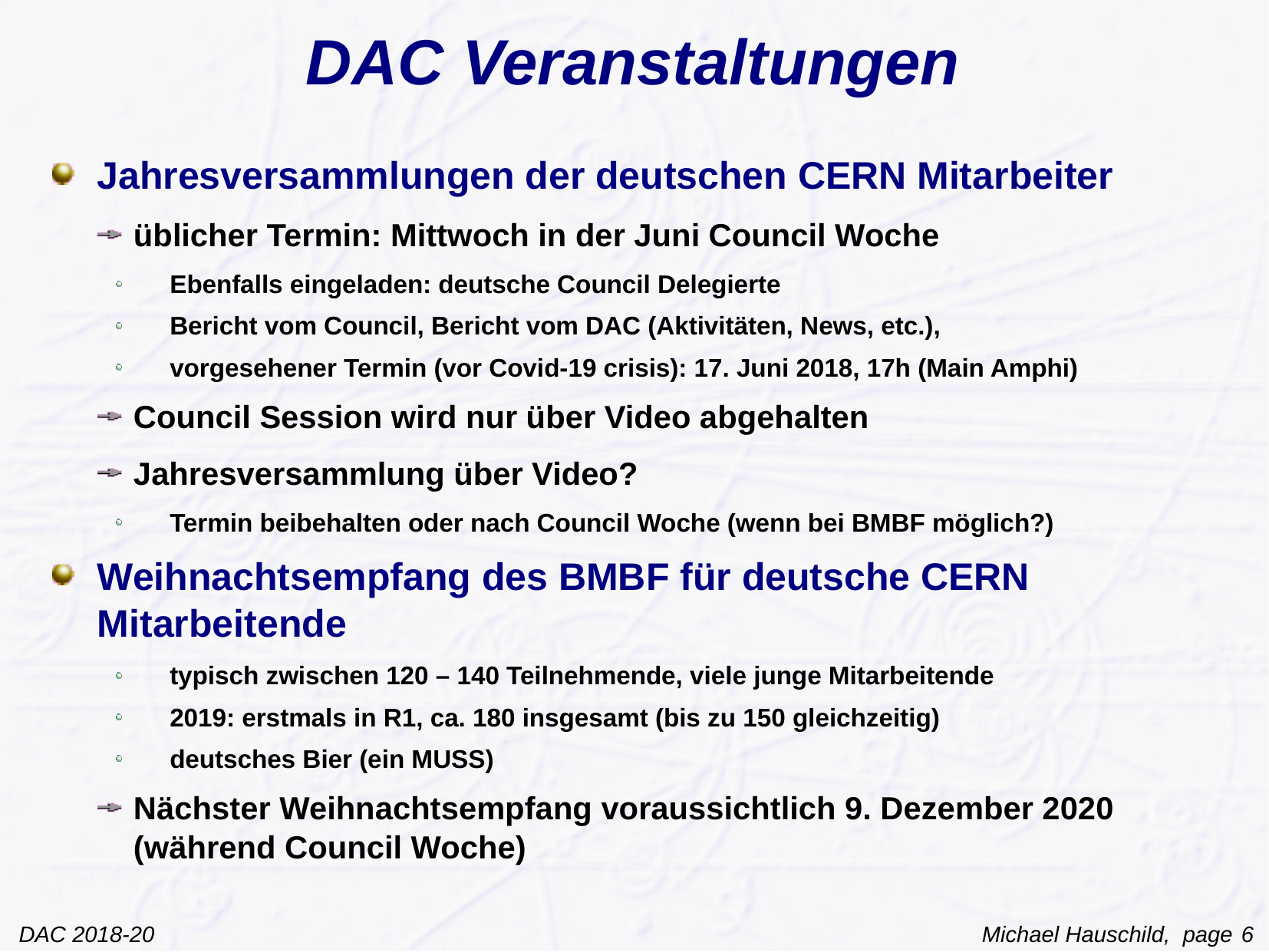

# DAC Veranstaltungen
Jahresversammlungen der deutschen CERN Mitarbeiter
üblicher Termin: Mittwoch in der Juni Council Woche
Ebenfalls eingeladen: deutsche Council Delegierte
Bericht vom Council, Bericht vom DAC (Aktivitäten, News, etc.),
vorgesehener Termin (vor Covid-19 crisis): 17. Juni 2018, 17h (Main Amphi)
Council Session wird nur über Video abgehalten
Jahresversammlung über Video?
Termin beibehalten oder nach Council Woche (wenn bei BMBF möglich?)
Weihnachtsempfang des BMBF für deutsche CERN Mitarbeitende
typisch zwischen 120 – 140 Teilnehmende, viele junge Mitarbeitende
2019: erstmals in R1, ca. 180 insgesamt (bis zu 150 gleichzeitig)
deutsches Bier (ein MUSS)
Nächster Weihnachtsempfang voraussichtlich 9. Dezember 2020 (während Council Woche)